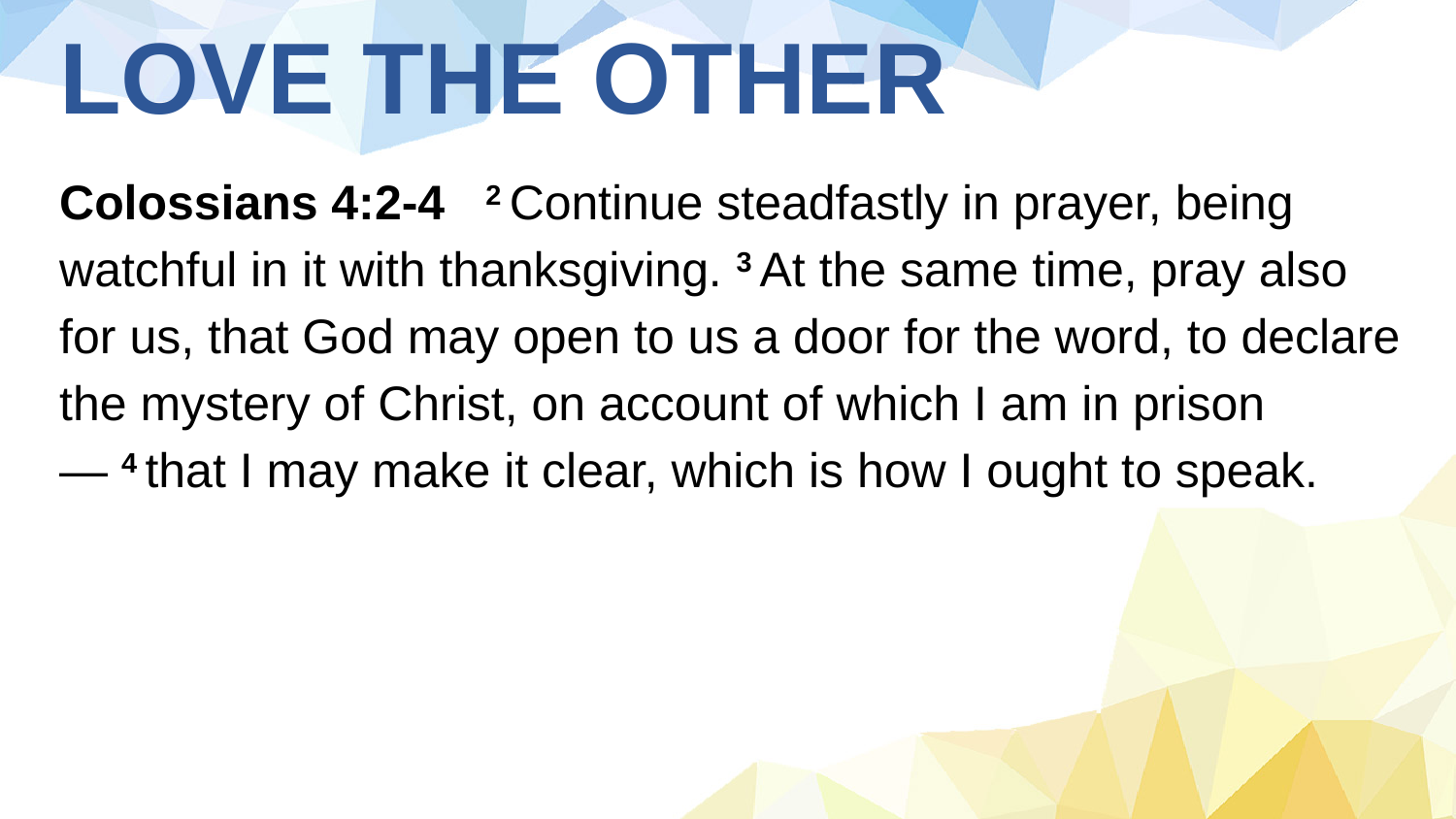

# LOVE THE OTHER
Colossians 4:2-4   2 Continue steadfastly in prayer, being watchful in it with thanksgiving. 3 At the same time, pray also for us, that God may open to us a door for the word, to declare the mystery of Christ, on account of which I am in prison— 4 that I may make it clear, which is how I ought to speak.